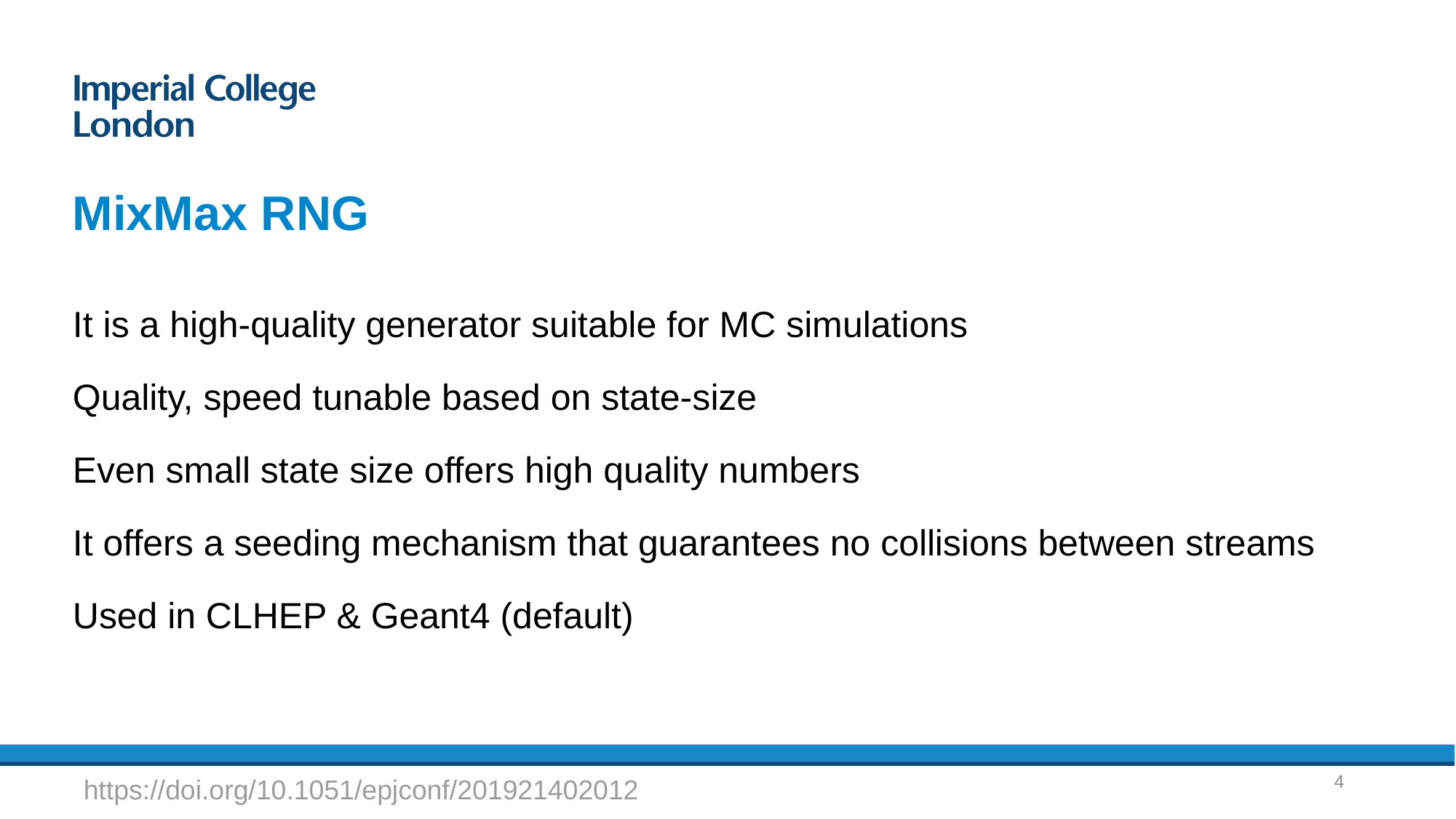

# MixMax RNG
It is a high-quality generator suitable for MC simulations
Quality, speed tunable based on state-size
Even small state size offers high quality numbers
It offers a seeding mechanism that guarantees no collisions between streams
Used in CLHEP & Geant4 (default)

4
https://doi.org/10.1051/epjconf/201921402012